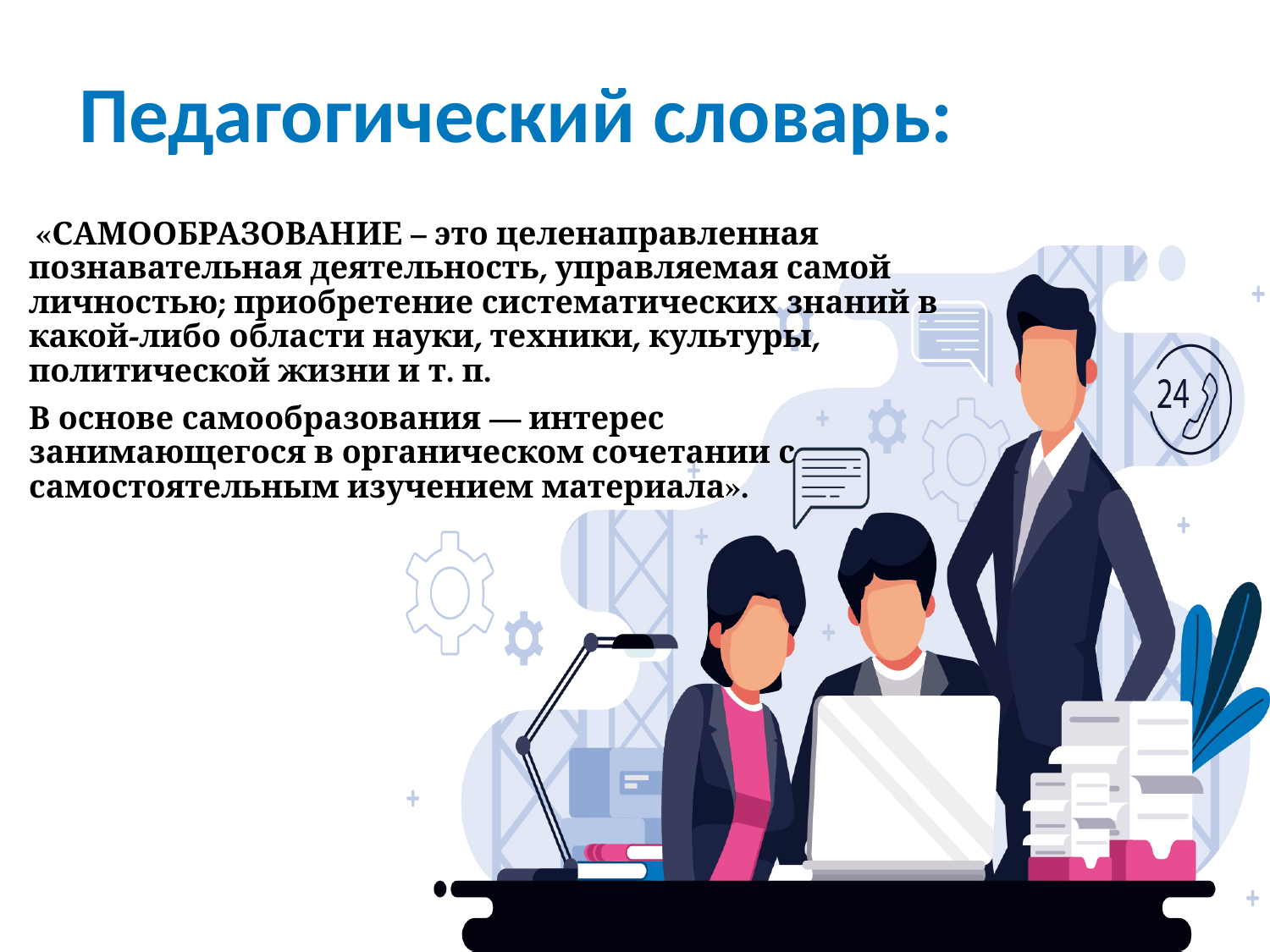

# Педагогический словарь:
 «САМООБРАЗОВАНИЕ – это целенаправленная
познавательная деятельность, управляемая самой личностью; приобретение систематических знаний в какой-либо области науки, техники, культуры, политической жизни и т. п.
В основе самообразования — интерес
занимающегося в органическом сочетании с
самостоятельным изучением материала».